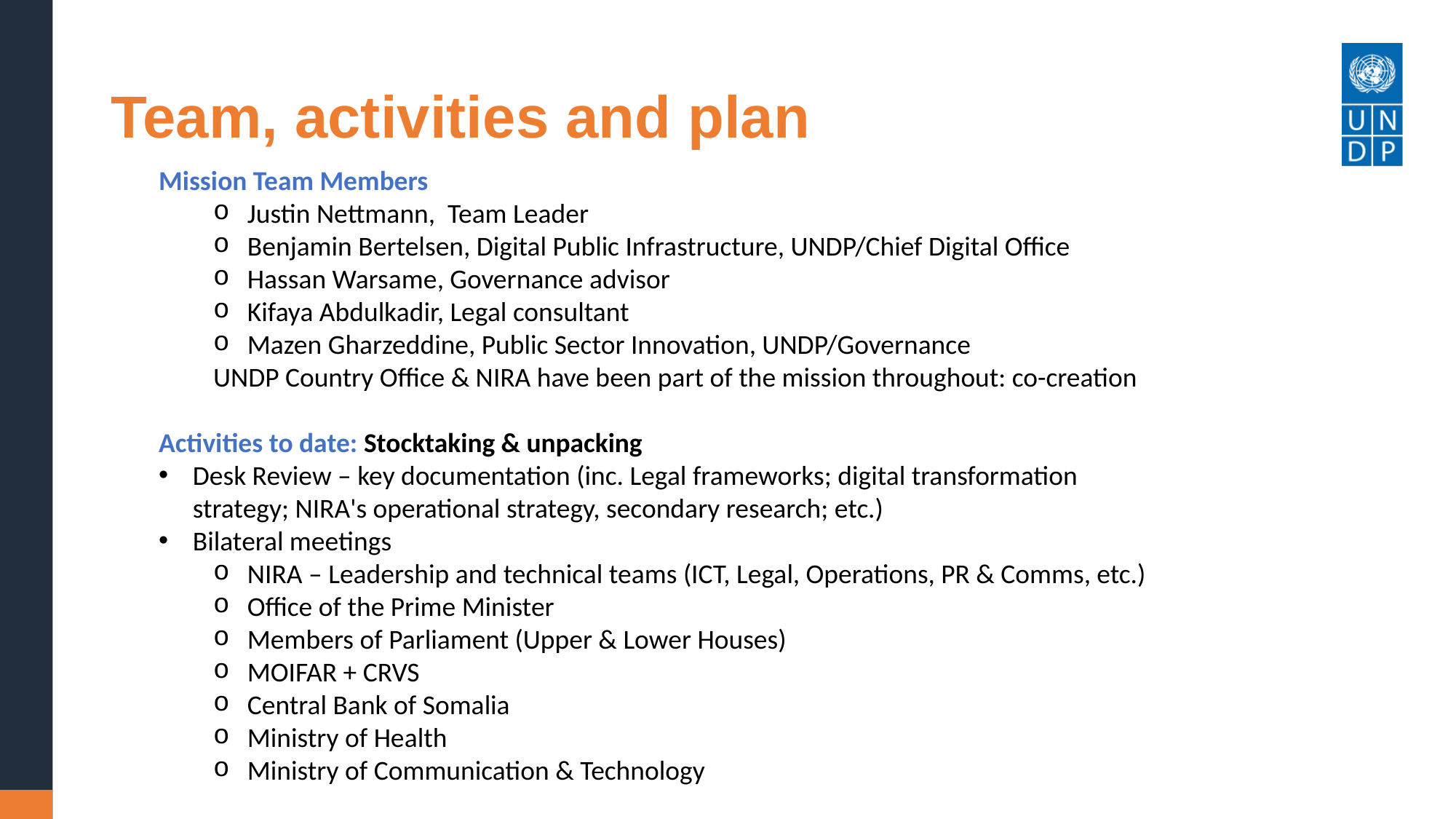

# Team, activities and plan
Mission Team Members
Justin Nettmann,  Team Leader
Benjamin Bertelsen, Digital Public Infrastructure, UNDP/Chief Digital Office
Hassan Warsame, Governance advisor
Kifaya Abdulkadir, Legal consultant
Mazen Gharzeddine, Public Sector Innovation, UNDP/Governance
UNDP Country Office & NIRA have been part of the mission throughout: co-creation

Activities to date: Stocktaking & unpacking
Desk Review – key documentation (inc. Legal frameworks; digital transformation strategy; NIRA's operational strategy, secondary research; etc.)
Bilateral meetings
NIRA – Leadership and technical teams (ICT, Legal, Operations, PR & Comms, etc.)
Office of the Prime Minister
Members of Parliament (Upper & Lower Houses)
MOIFAR + CRVS
Central Bank of Somalia
Ministry of Health
Ministry of Communication & Technology